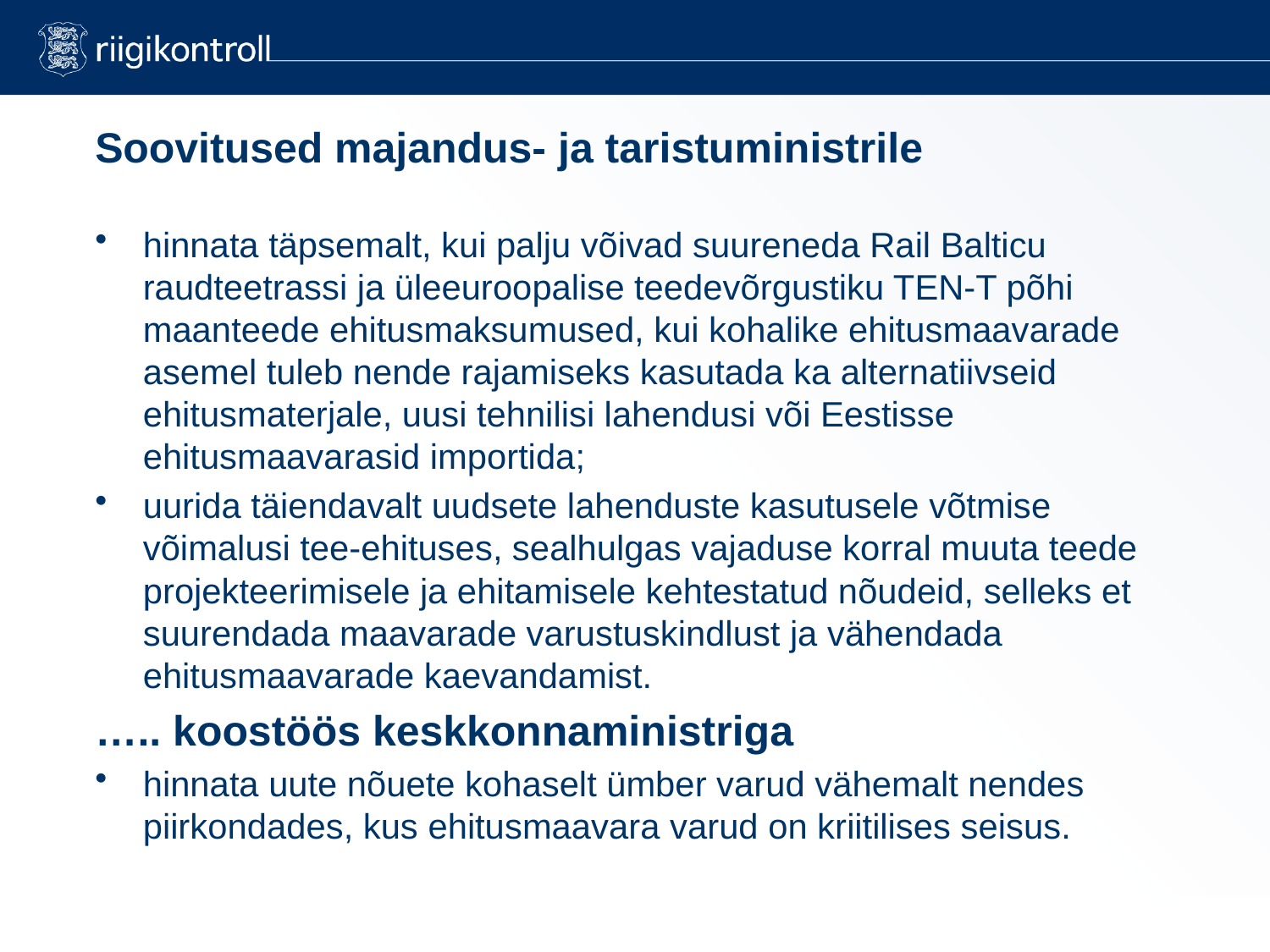

# Soovitused majandus- ja taristuministrile
hinnata täpsemalt, kui palju võivad suureneda Rail Balticu raudteetrassi ja üleeuroopalise teedevõrgustiku TEN‑T põhi­maanteede ehitusmaksumused, kui kohalike ehitusmaavarade asemel tuleb nende rajamiseks kasutada ka alternatiivseid ehitus­materjale, uusi tehnilisi lahendusi või Eestisse ehitusmaavarasid importida;
uurida täiendavalt uudsete lahenduste kasutusele võtmise võimalusi tee-ehituses, sealhulgas vajaduse korral muuta teede projekteerimisele ja ehitamisele kehtestatud nõudeid, selleks et suurendada maavarade varustuskindlust ja vähendada ehitusmaavarade kaevandamist.
….. koostöös keskkonnaministriga
hinnata uute nõuete kohaselt ümber varud vähemalt nendes piirkondades, kus ehitusmaavara varud on kriitilises seisus.